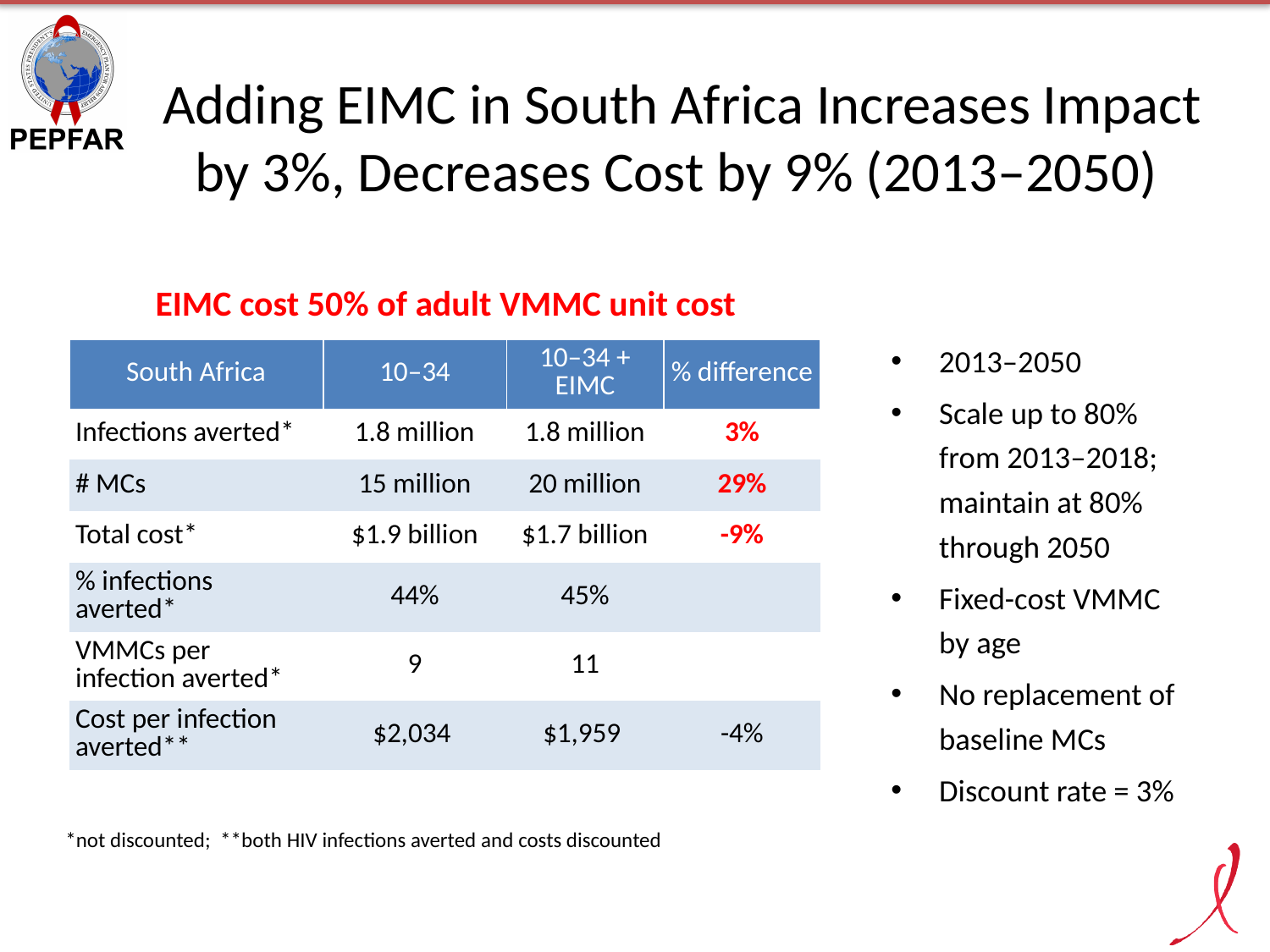

# Adding EIMC in South Africa Increases Impact by 3%, Decreases Cost by 9% (2013–2050)
EIMC cost 50% of adult VMMC unit cost
2013–2050
Scale up to 80% from 2013–2018; maintain at 80% through 2050
Fixed-cost VMMC
by age
No replacement of baseline MCs
Discount rate = 3%
| South Africa | 10–34 | 10–34 + EIMC | % difference |
| --- | --- | --- | --- |
| Infections averted\* | 1.8 million | 1.8 million | 3% |
| # MCs | 15 million | 20 million | 29% |
| Total cost\* | $1.9 billion | $1.7 billion | -9% |
| % infections averted\* | 44% | 45% |  |
| VMMCs per infection averted\* | 9 | 11 |  |
| Cost per infection averted\*\* | $2,034 | $1,959 | -4% |
*not discounted;  **both HIV infections averted and costs discounted